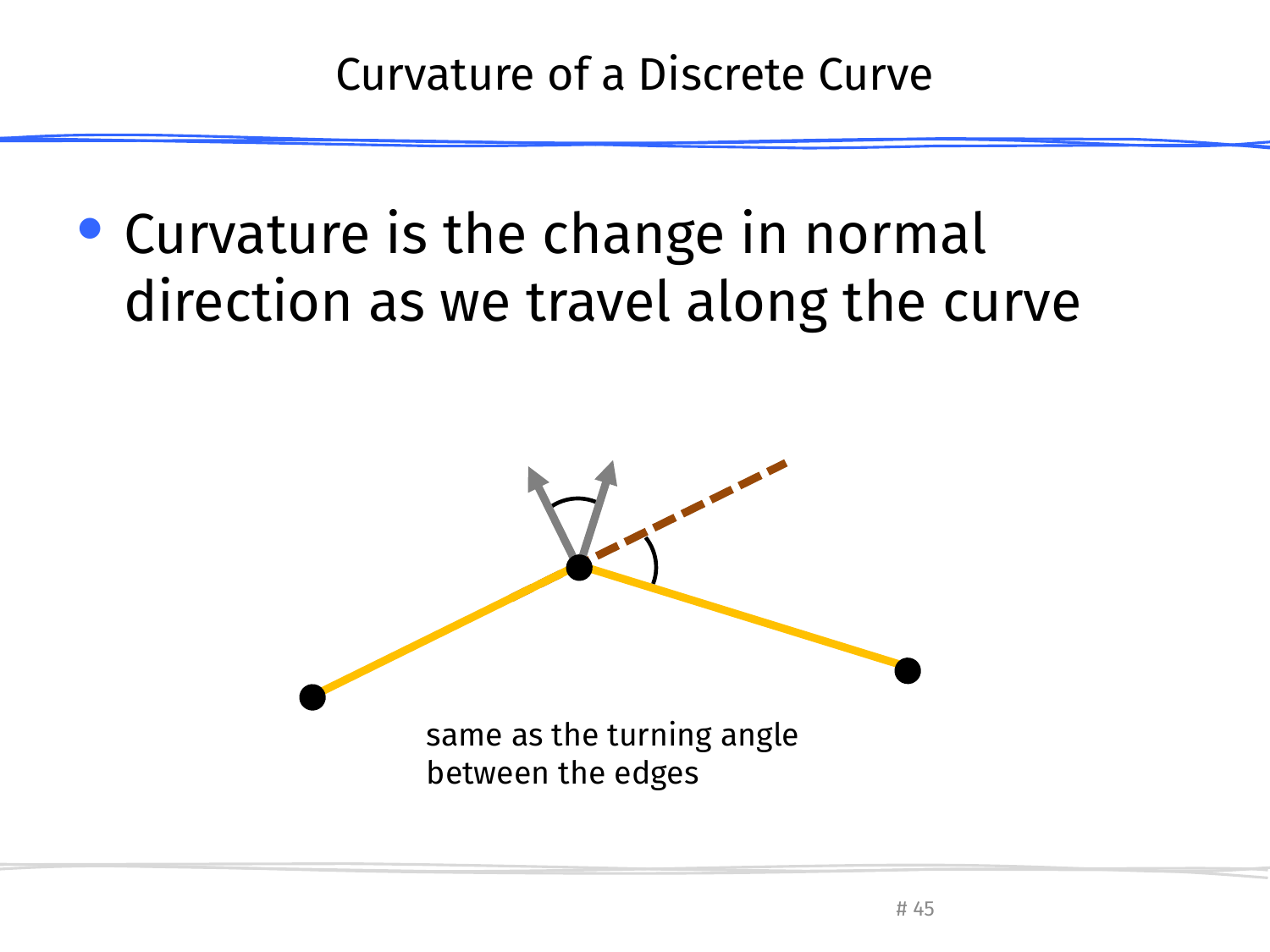

# Curvature of a Discrete Curve
Curvature is the change in normal direction as we travel along the curve

same as the turning angle
between the edges
March 13, 2013
Olga Sorkine-Hornung
45